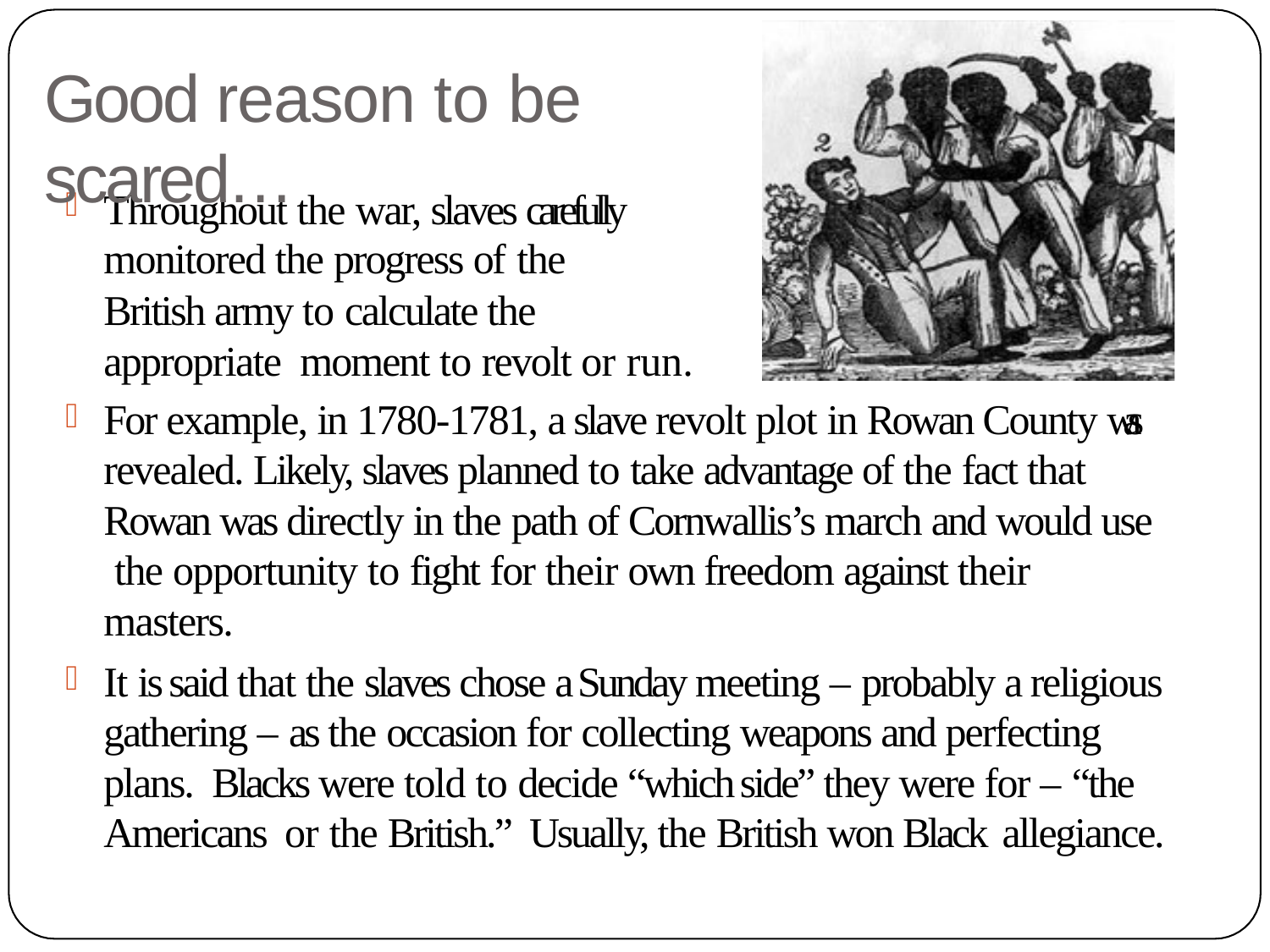

# Good reason to be scared…
Throughout the war, slaves carefully  monitored the progress of the
British army to calculate the appropriate  moment to revolt or run.
For example, in 1780-1781, a slave revolt plot in Rowan County was  revealed. Likely, slaves planned to take advantage of the fact that  Rowan was directly in the path of Cornwallis’s march and would use  the opportunity to fight for their own freedom against their masters.
It is said that the slaves chose a Sunday meeting – probably a religious  gathering – as the occasion for collecting weapons and perfecting plans.  Blacks were told to decide “which side” they were for – “the Americans  or the British.”  Usually, the British won Black allegiance.